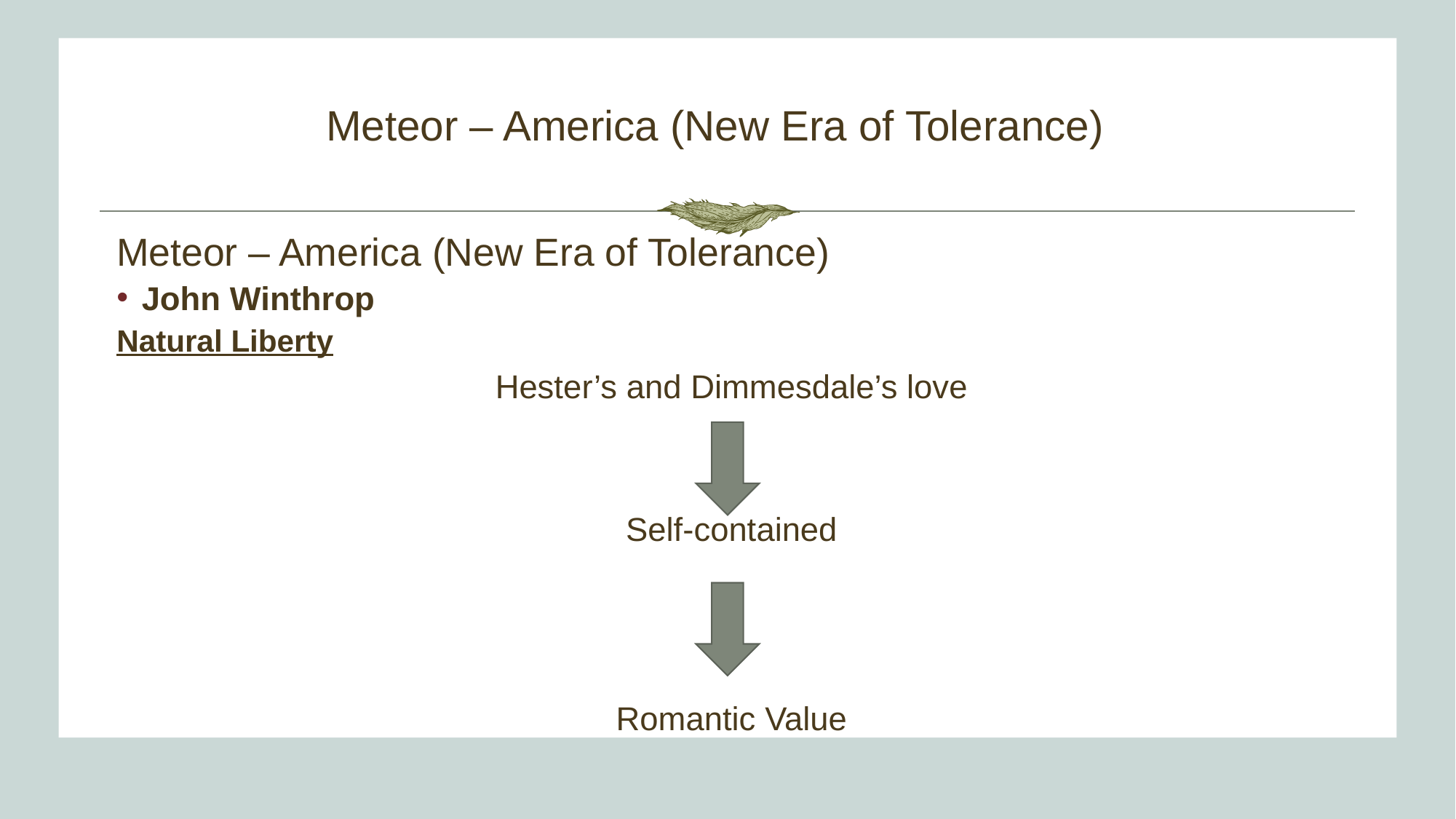

Meteor – America (New Era of Tolerance)
Meteor – America (New Era of Tolerance)
John Winthrop
Natural Liberty
Hester’s and Dimmesdale’s love

Self-contained

Romantic Value